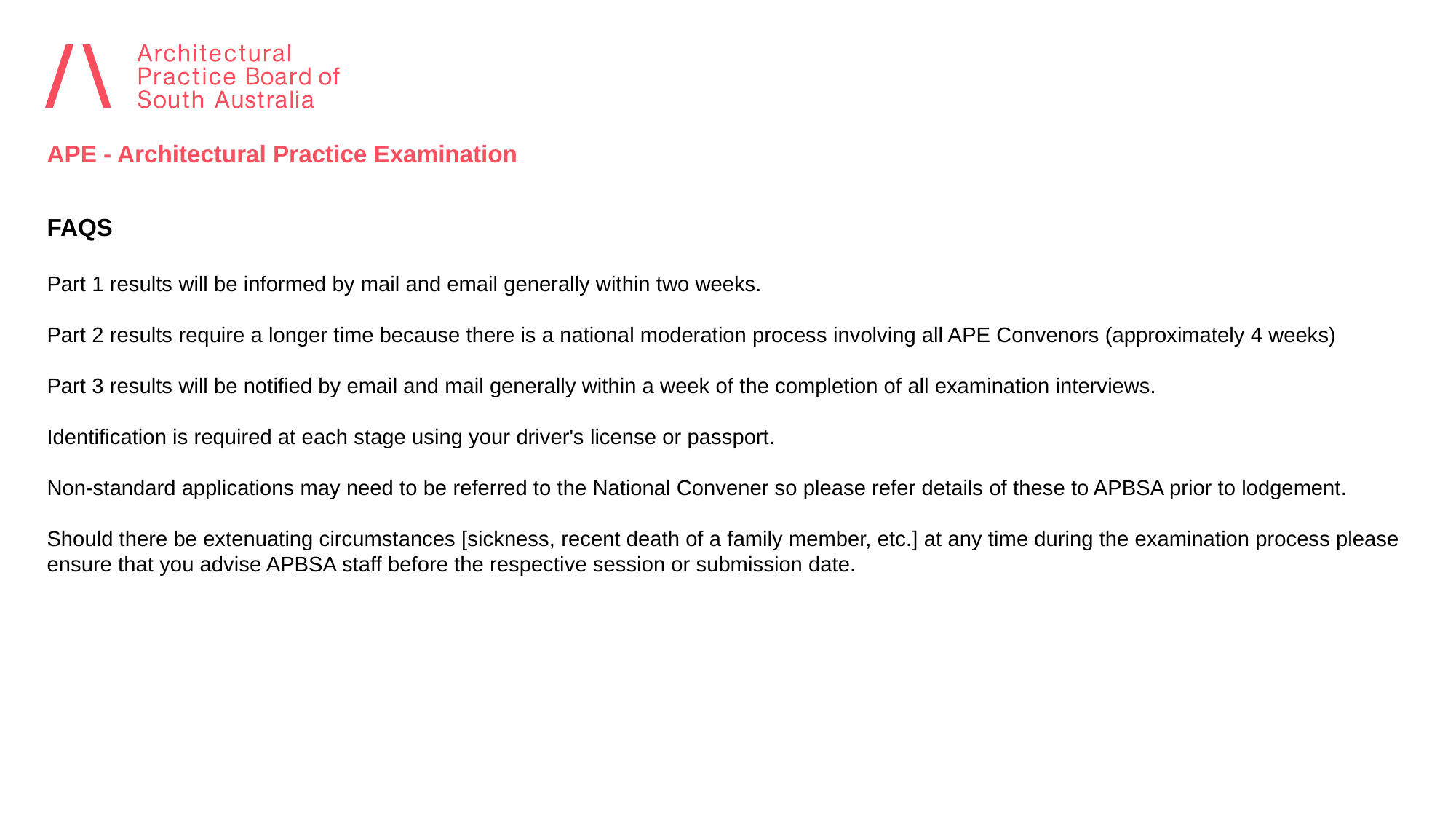

APE - Architectural Practice Examination
FAQS

Part 1 results will be informed by mail and email generally within two weeks.

Part 2 results require a longer time because there is a national moderation process involving all APE Convenors (approximately 4 weeks)

Part 3 results will be notified by email and mail generally within a week of the completion of all examination interviews.

Identification is required at each stage using your driver's license or passport.
Non-standard applications may need to be referred to the National Convener so please refer details of these to APBSA prior to lodgement.

Should there be extenuating circumstances [sickness, recent death of a family member, etc.] at any time during the examination process please ensure that you advise APBSA staff before the respective session or submission date.